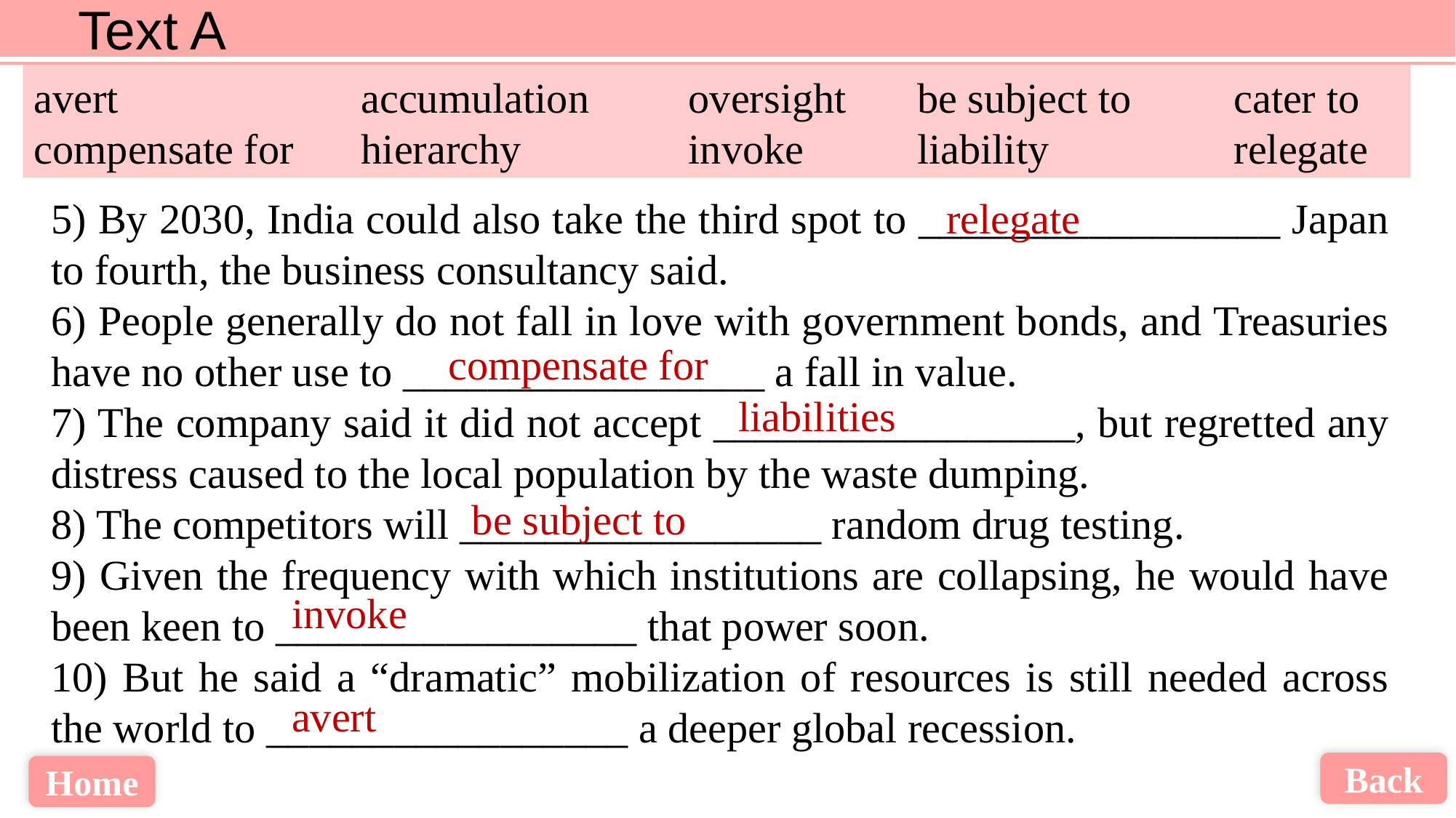

avert 			accumulation 	oversight	 be subject to 	cater to
compensate for 	hierarchy 		invoke 	 liability		relegate
 relegate
5) By 2030, India could also take the third spot to _________________ Japan to fourth, the business consultancy said.
6) People generally do not fall in love with government bonds, and Treasuries have no other use to _________________ a fall in value.
7) The company said it did not accept _________________, but regretted any distress caused to the local population by the waste dumping.
8) The competitors will _________________ random drug testing.
9) Given the frequency with which institutions are collapsing, he would have been keen to _________________ that power soon.
10) But he said a “dramatic” mobilization of resources is still needed across the world to _________________ a deeper global recession.
 compensate for
liabilities
be subject to
invoke
avert
Back